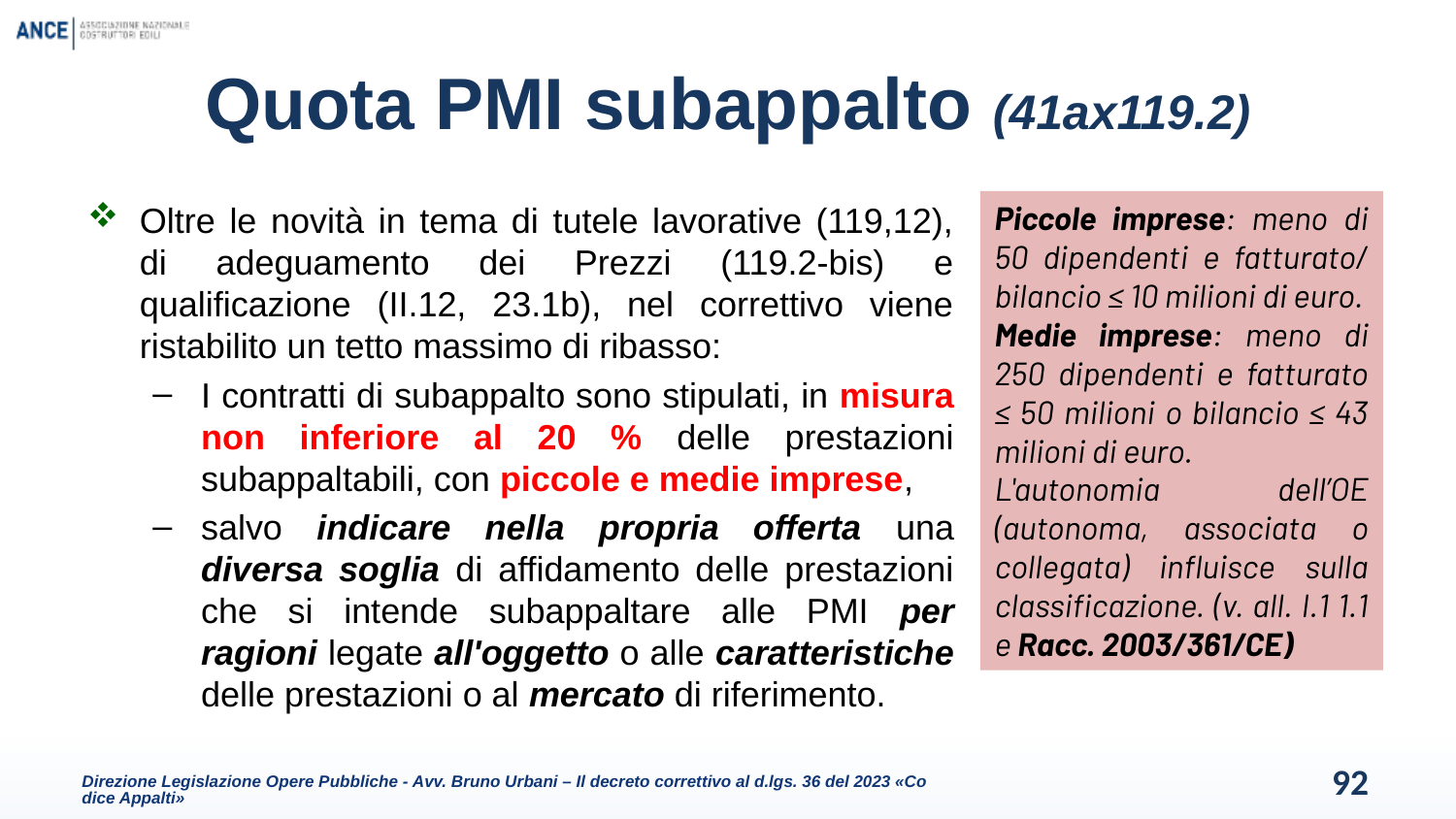

# Quota PMI subappalto (41ax119.2)
Oltre le novità in tema di tutele lavorative (119,12), di adeguamento dei Prezzi (119.2-bis) e qualificazione (II.12, 23.1b), nel correttivo viene ristabilito un tetto massimo di ribasso:
I contratti di subappalto sono stipulati, in misura non inferiore al 20 % delle prestazioni subappaltabili, con piccole e medie imprese,
salvo indicare nella propria offerta una diversa soglia di affidamento delle prestazioni che si intende subappaltare alle PMI per ragioni legate all'oggetto o alle caratteristiche delle prestazioni o al mercato di riferimento.
Piccole imprese: meno di 50 dipendenti e fatturato/ bilancio ≤ 10 milioni di euro.
Medie imprese: meno di 250 dipendenti e fatturato ≤ 50 milioni o bilancio ≤ 43 milioni di euro.
L'autonomia dell’OE (autonoma, associata o collegata) influisce sulla classificazione. (v. all. I.1 1.1 e Racc. 2003/361/CE)
Direzione Legislazione Opere Pubbliche - Avv. Bruno Urbani – Il decreto correttivo al d.lgs. 36 del 2023 «Codice Appalti»
92